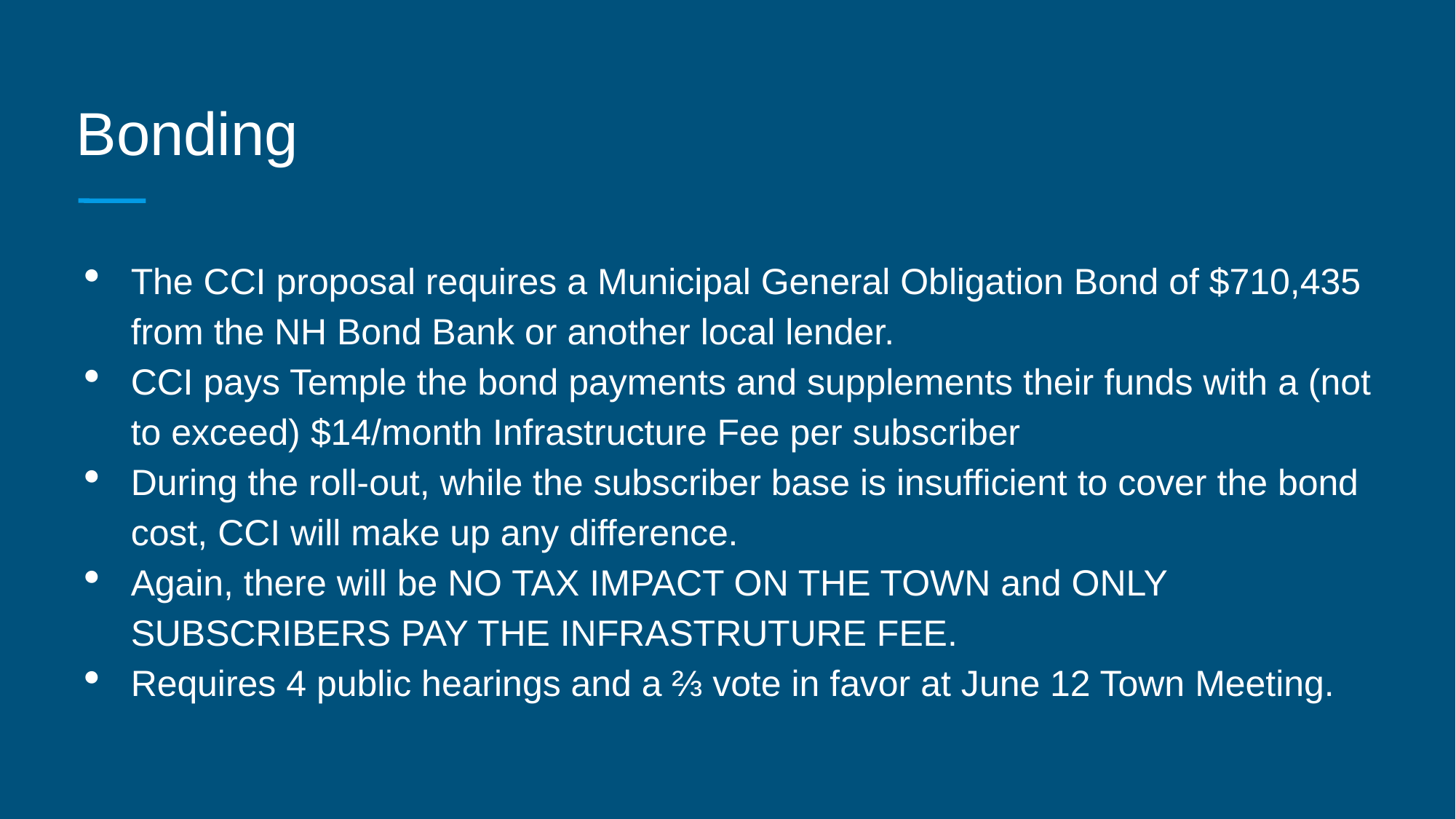

Bonding
The CCI proposal requires a Municipal General Obligation Bond of $710,435 from the NH Bond Bank or another local lender.
CCI pays Temple the bond payments and supplements their funds with a (not to exceed) $14/month Infrastructure Fee per subscriber
During the roll-out, while the subscriber base is insufficient to cover the bond cost, CCI will make up any difference.
Again, there will be NO TAX IMPACT ON THE TOWN and ONLY SUBSCRIBERS PAY THE INFRASTRUTURE FEE.
Requires 4 public hearings and a ⅔ vote in favor at June 12 Town Meeting.